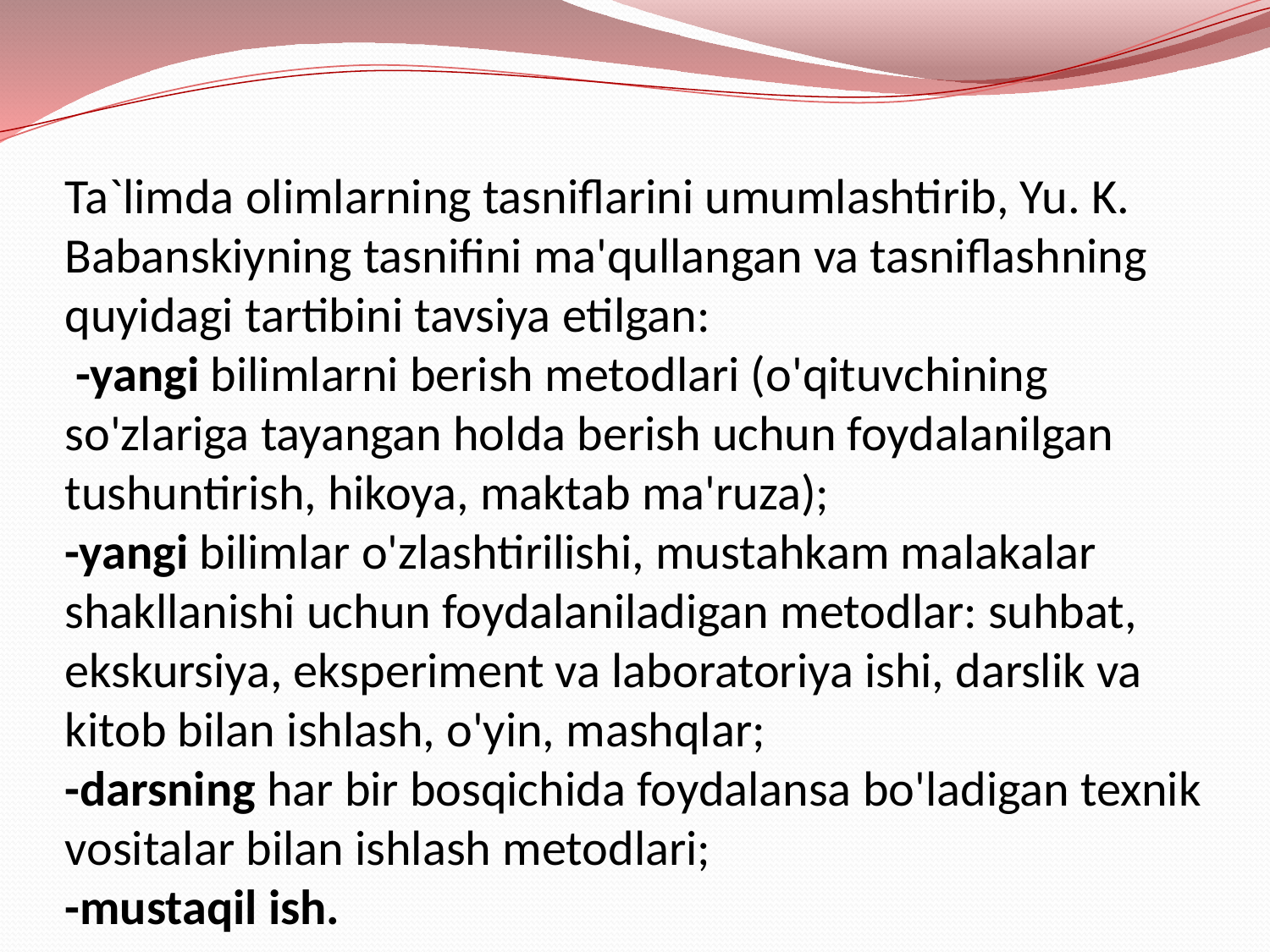

#
Ta`limda olimlarning tasniflarini umumlashtirib, Yu. K. Babanskiyning tasnifini ma'qullangan va tasniflashning quyidagi tartibini tavsiya etilgan:
 -yangi bilimlarni berish metodlari (o'qituvchining so'zlariga tayangan holda berish uchun foydalanilgan tushuntirish, hikoya, maktab ma'ruza);
-yangi bilimlar o'zlashtirilishi, mustahkam malakalar shakllanishi uchun foydalaniladigan metodlar: suhbat, ekskursiya, eksperiment va laboratoriya ishi, darslik va kitob bilan ishlash, o'yin, mashqlar;
-darsning har bir bosqichida foydalansa bo'ladigan texnik vositalar bilan ishlash metodlari;
-mustaqil ish.